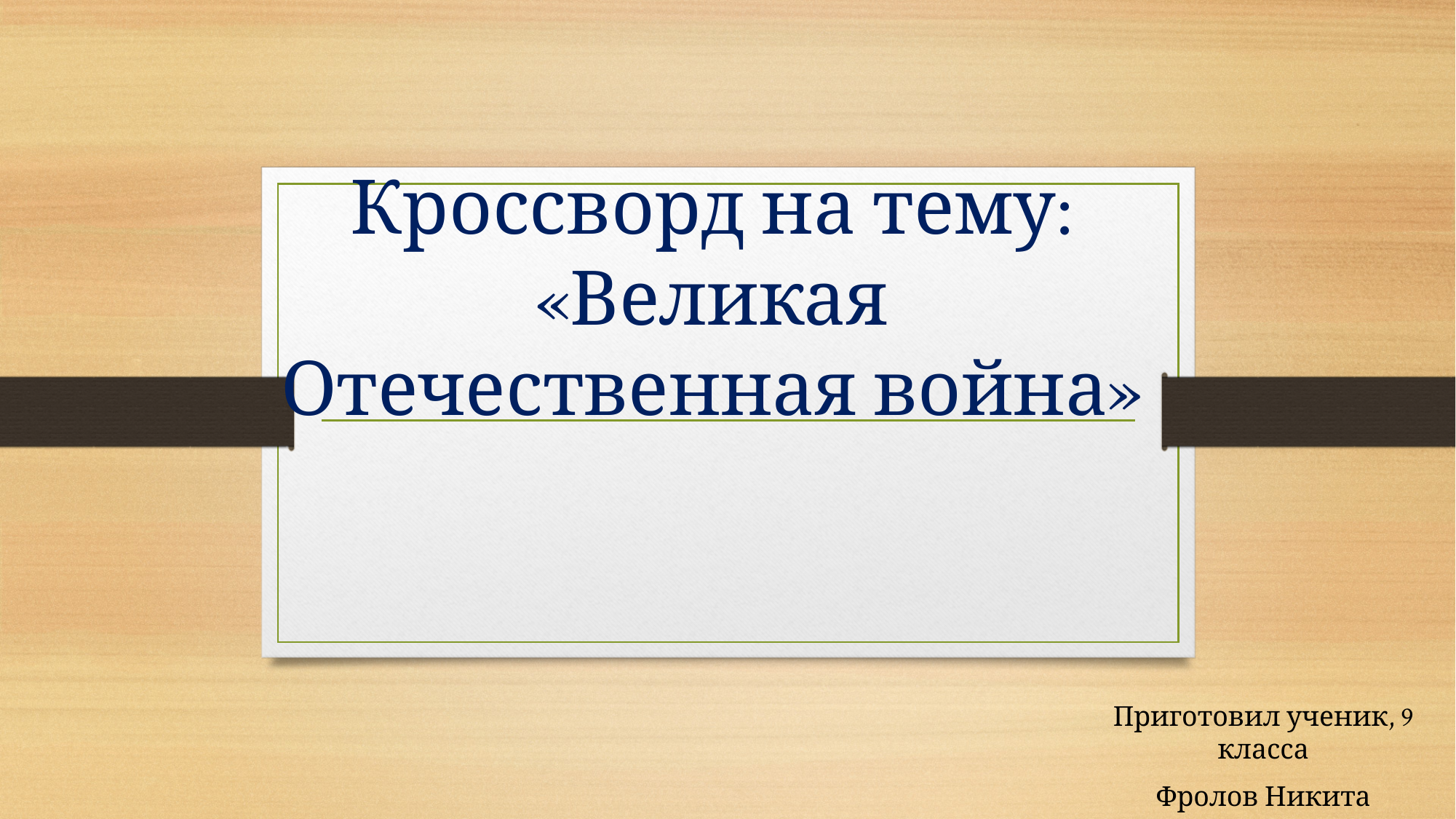

# Кроссворд на тему: «Великая Отечественная война»
Приготовил ученик, 9 класса
Фролов Никита